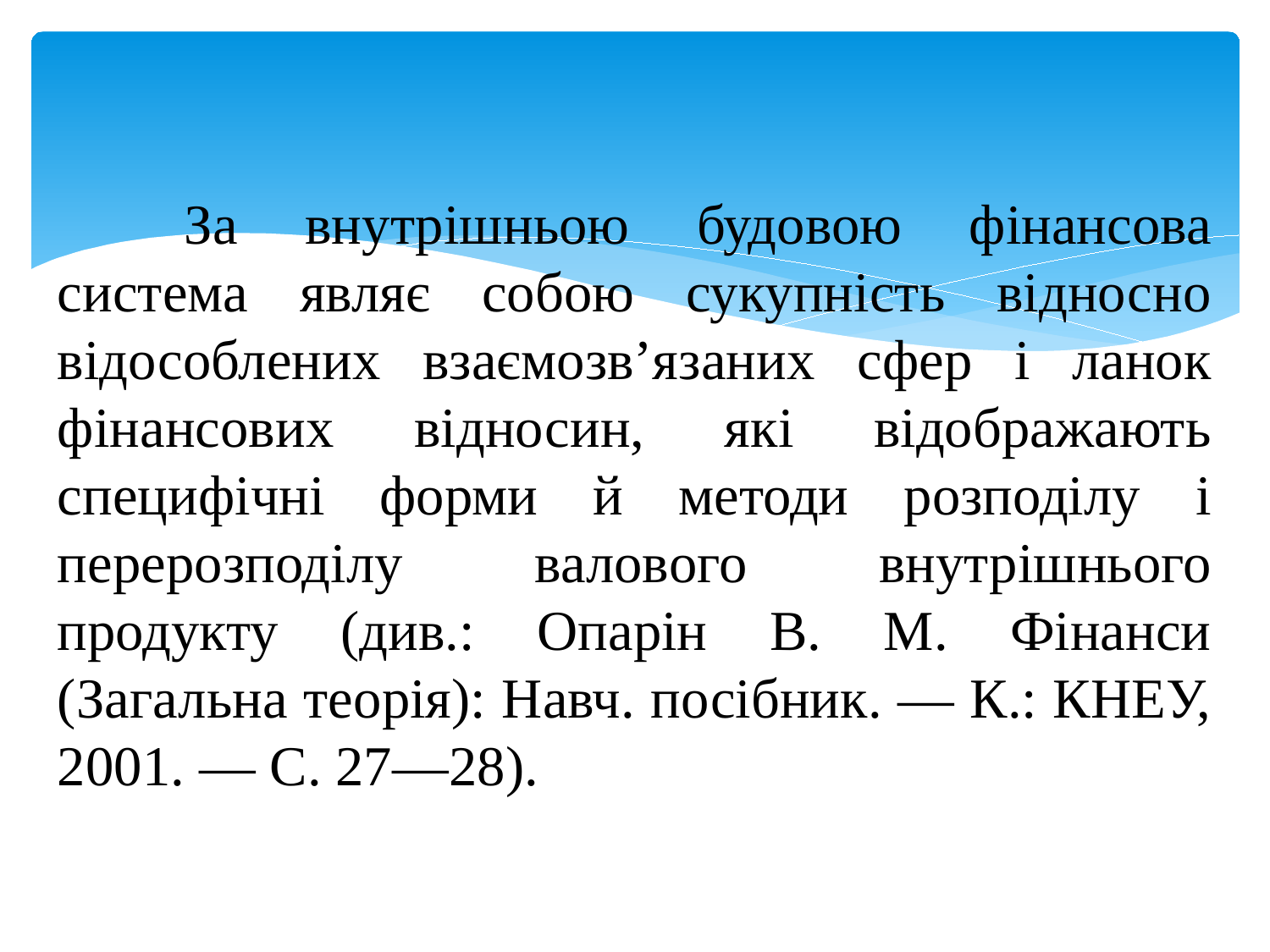

За внутрішньою будовою фінансова система являє собою сукупність відносно відособлених взаємозв’язаних сфер і ланок фінансових відносин, які відображають специфічні форми й методи розподілу і перерозподілу валового внутрішнього продукту (див.: Опарін В. М. Фінанси (Загальна теорія): Навч. посібник. — К.: КНЕУ, 2001. — С. 27—28).